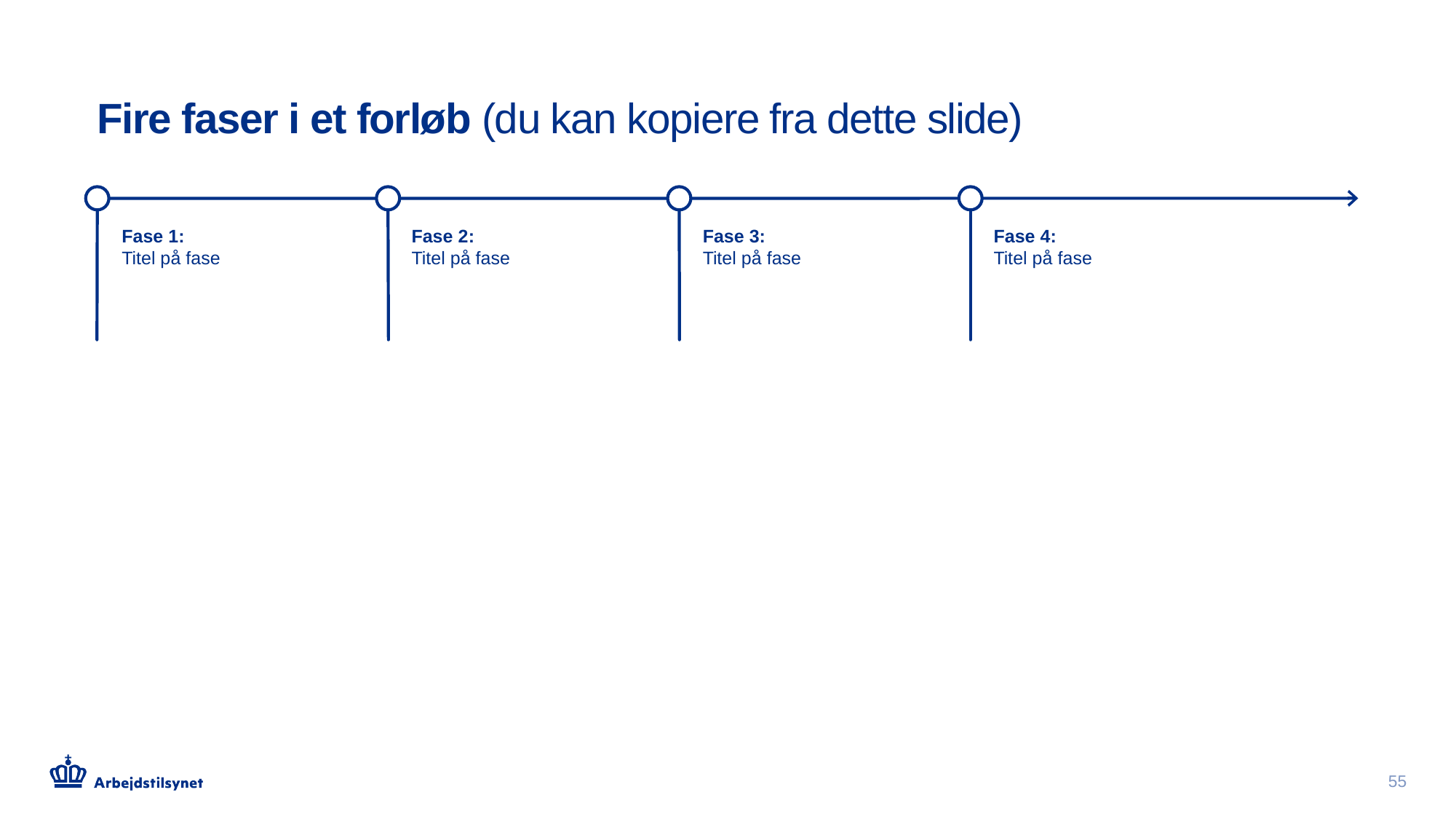

# Fire faser i et forløb (du kan kopiere fra dette slide)

Fase 1:
Titel på fase

Fase 2:
Titel på fase

Fase 4:
Titel på fase

Fase 3:
Titel på fase
55